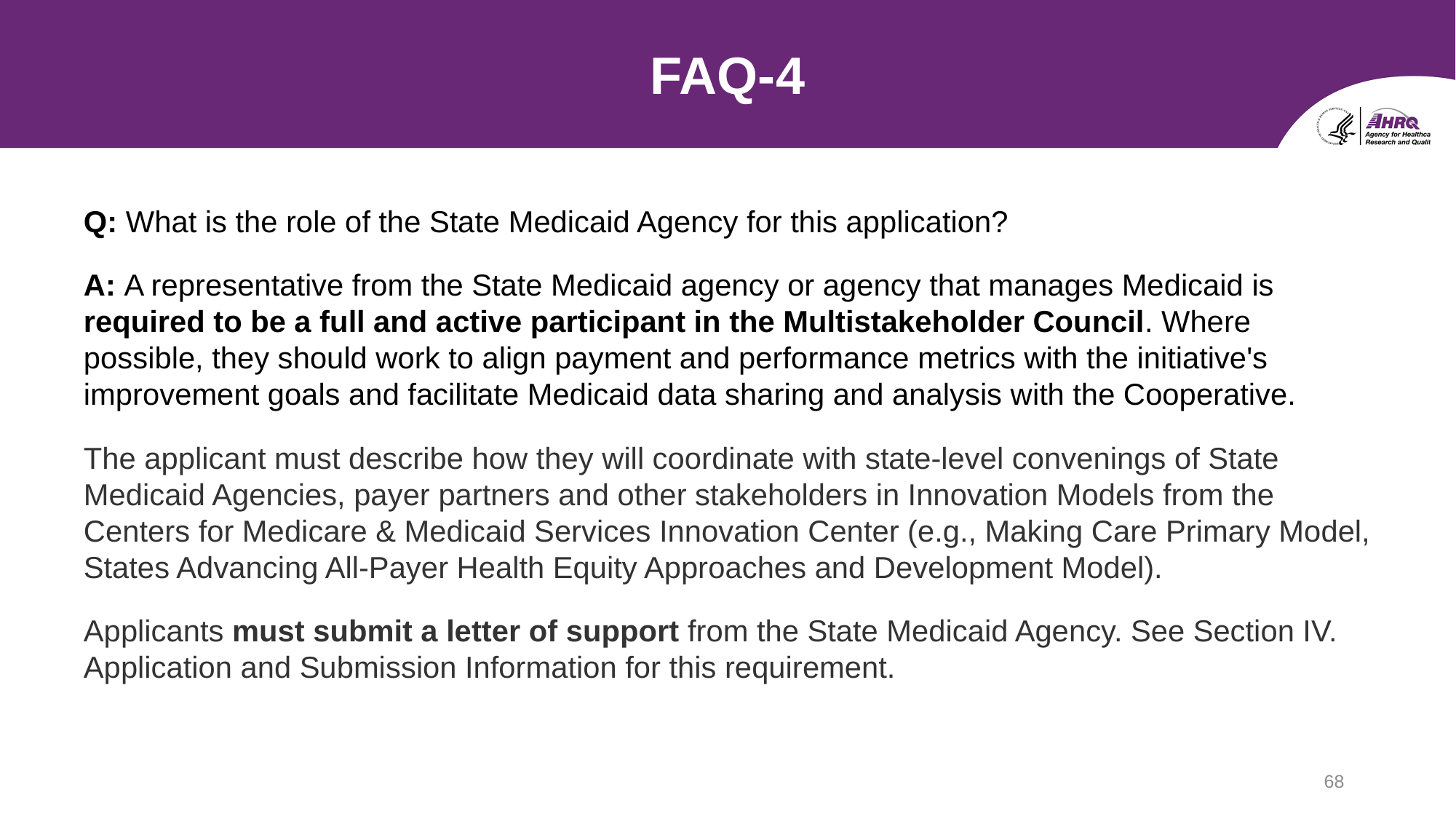

# FAQ-4
Q: What is the role of the State Medicaid Agency for this application?
A: A representative from the State Medicaid agency or agency that manages Medicaid is required to be a full and active participant in the Multistakeholder Council. Where possible, they should work to align payment and performance metrics with the initiative's improvement goals and facilitate Medicaid data sharing and analysis with the Cooperative.
The applicant must describe how they will coordinate with state-level convenings of State Medicaid Agencies, payer partners and other stakeholders in Innovation Models from the Centers for Medicare & Medicaid Services Innovation Center (e.g., Making Care Primary Model, States Advancing All-Payer Health Equity Approaches and Development Model).
Applicants must submit a letter of support from the State Medicaid Agency. See Section IV. Application and Submission Information for this requirement.

68